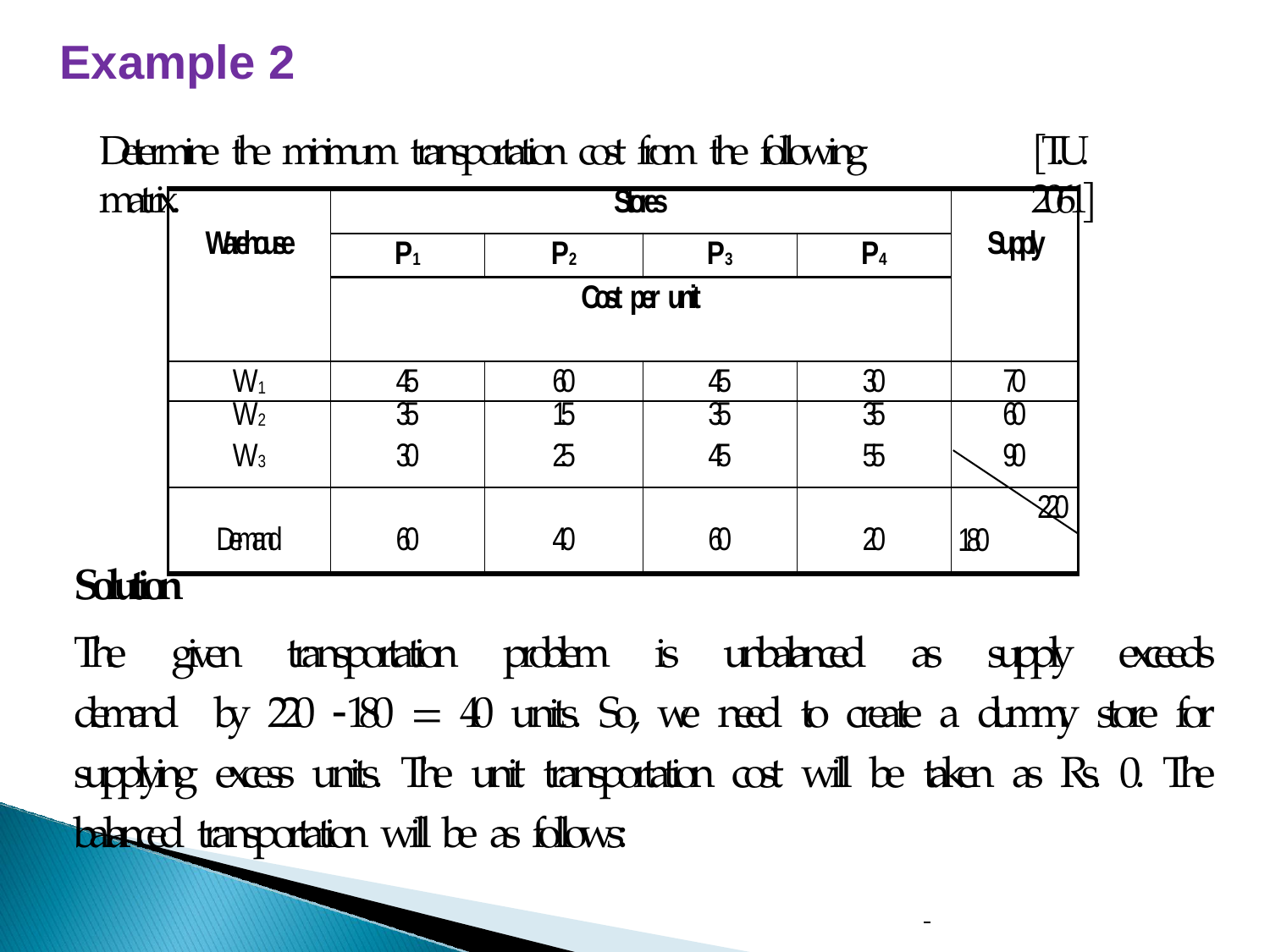

# Example 2
Determine the minimum transportation cost from the following matrix.
[T.U. 2061]
| Warehouse | Stores |  |  |  | Supply |
| --- | --- | --- | --- | --- | --- |
|  | P1 | P2 | P3 | P4 |  |
|  | Cost per unit |  |  |  |  |
| W1 | 45 | 60 | 45 | 30 | 70 |
| W2 | 35 | 15 | 35 | 35 | 60 |
| W3 | 30 | 25 | 45 | 55 | 90 |
| Demand | 60 | 40 | 60 | 20 | 220 180 |

Solution
The given transportation problem is unbalanced as supply exceeds demand by 220 −180 = 40 units. So, we need to create a dummy store for supplying excess units. The unit transportation cost will be taken as Rs. 0. The balanced transportation will be as follows: